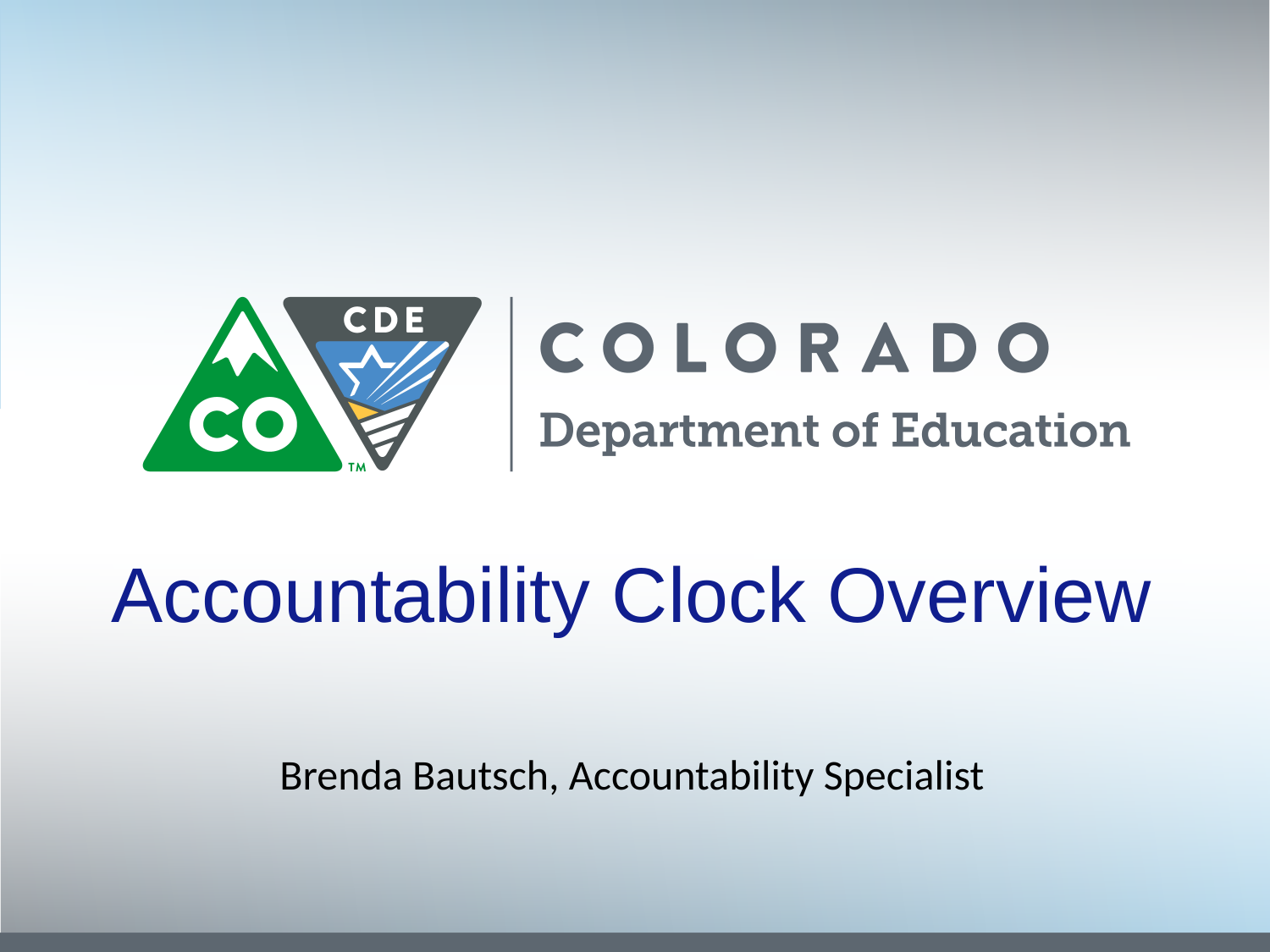

Accountability Clock Overview
Brenda Bautsch, Accountability Specialist